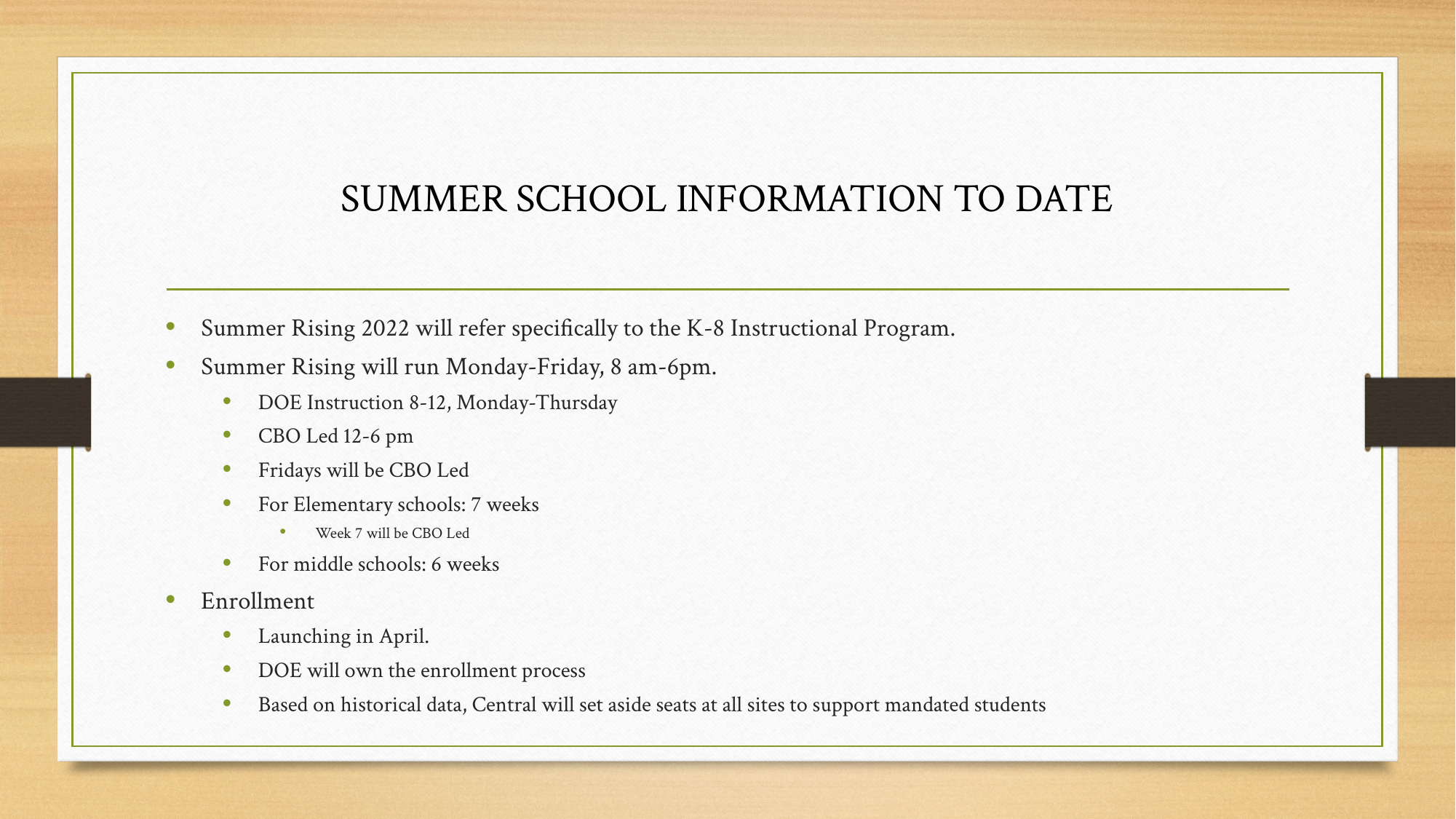

# SUMMER SCHOOL INFORMATION TO DATE
Summer Rising 2022 will refer specifically to the K-8 Instructional Program.
Summer Rising will run Monday-Friday, 8 am-6pm.
DOE Instruction 8-12, Monday-Thursday
CBO Led 12-6 pm
Fridays will be CBO Led
For Elementary schools: 7 weeks
Week 7 will be CBO Led
For middle schools: 6 weeks
Enrollment
Launching in April.
DOE will own the enrollment process
Based on historical data, Central will set aside seats at all sites to support mandated students